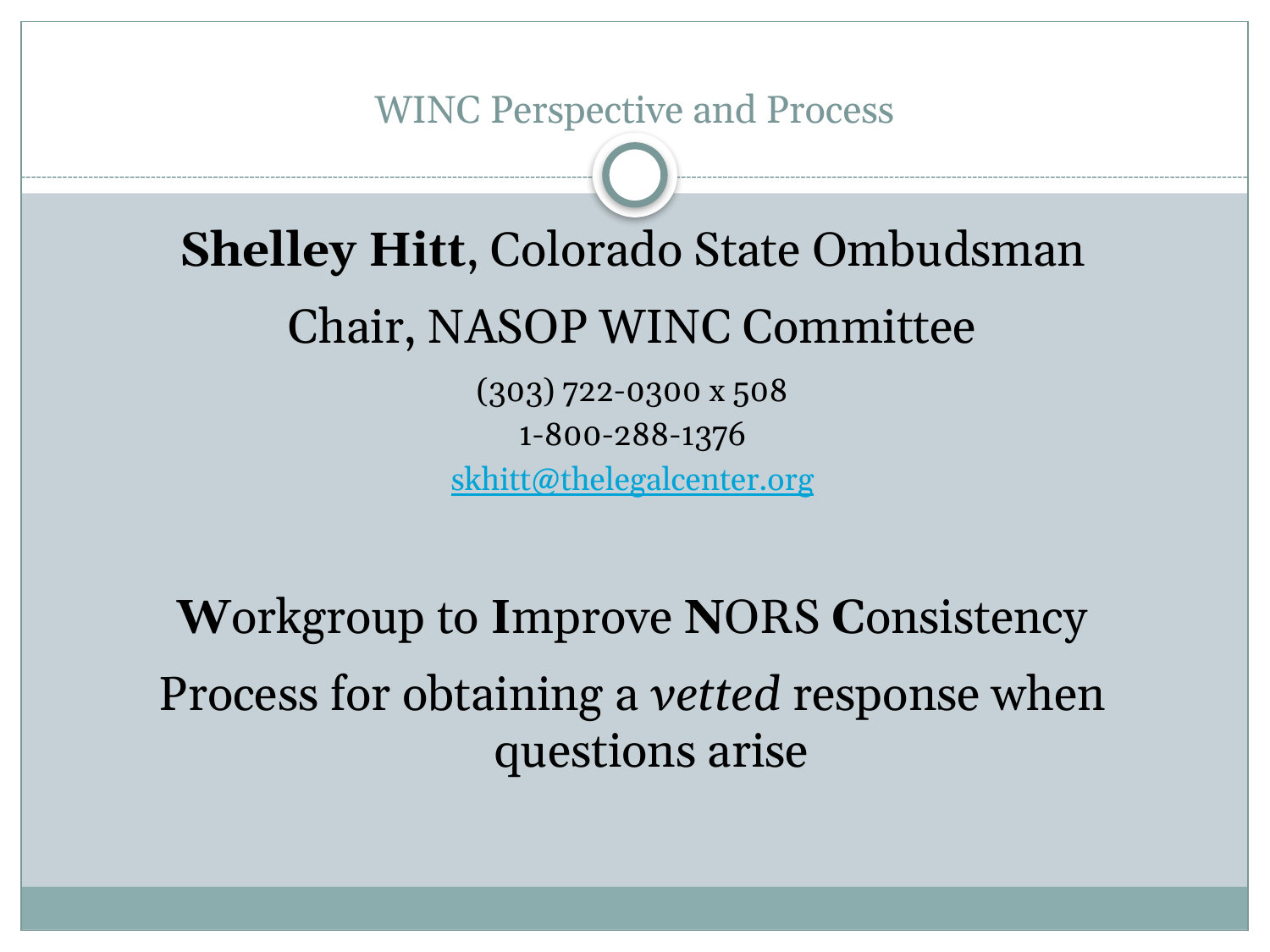

# WINC Perspective and Process
Shelley Hitt, Colorado State Ombudsman
Chair, NASOP WINC Committee
(303) 722-0300 x 508
1-800-288-1376
skhitt@thelegalcenter.org

Workgroup to Improve NORS Consistency
Process for obtaining a vetted response when questions arise